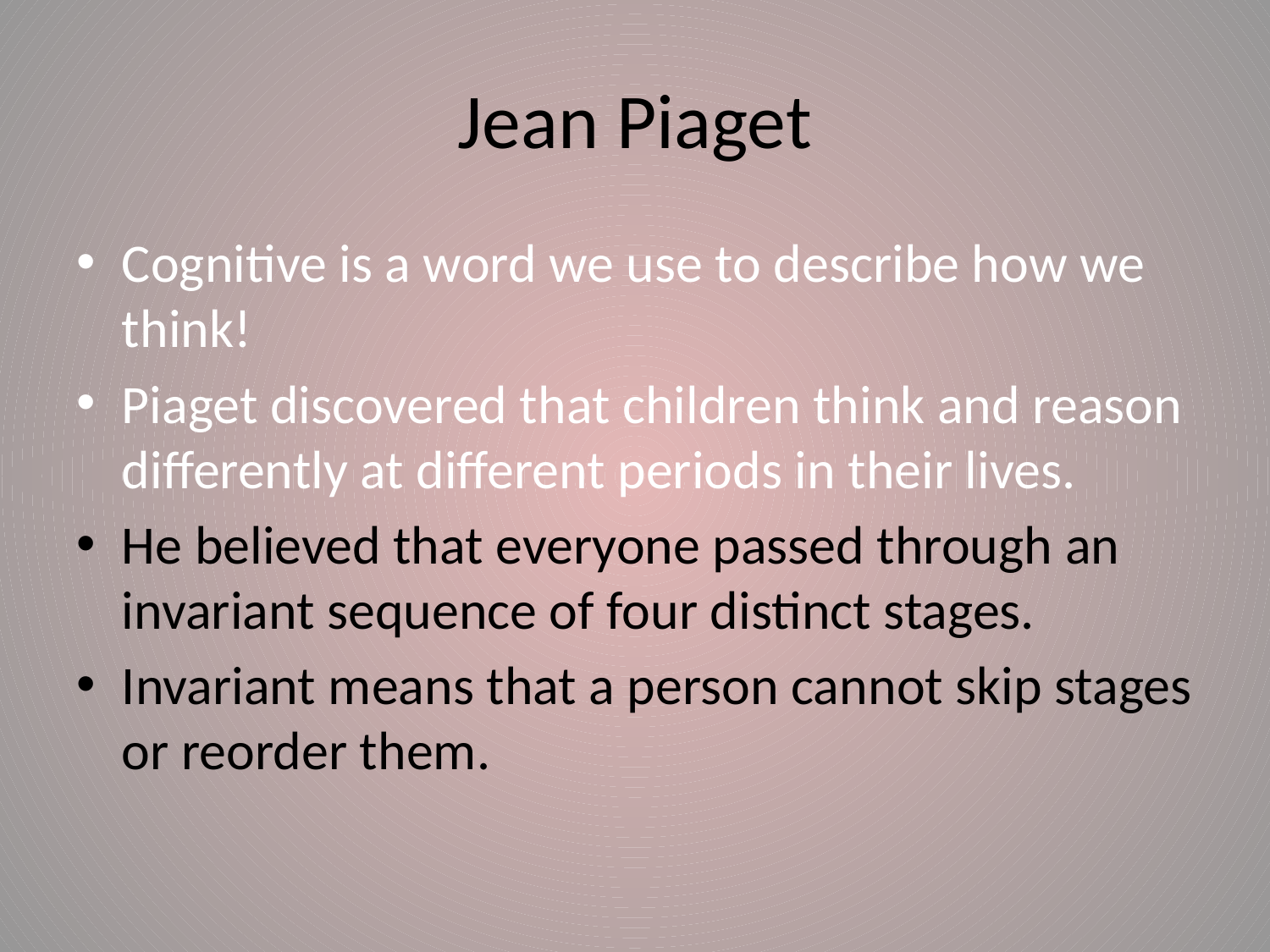

# Jean Piaget
Cognitive is a word we use to describe how we think!
Piaget discovered that children think and reason differently at different periods in their lives.
He believed that everyone passed through an invariant sequence of four distinct stages.
Invariant means that a person cannot skip stages or reorder them.